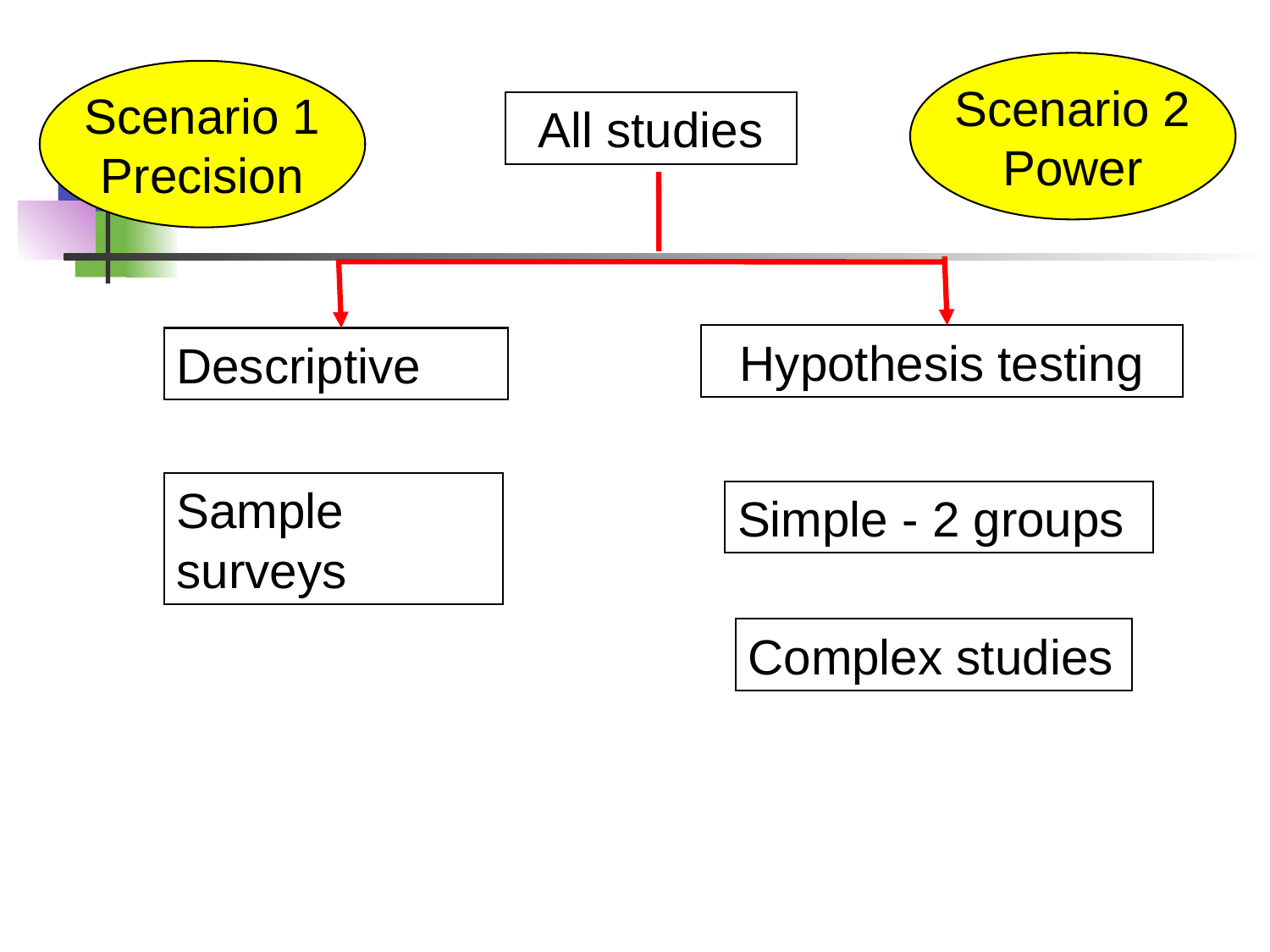

Scenario 2
Power
Scenario 1
Precision
All studies

Hypothesis testing
Descriptive
Sample surveys
Simple - 2 groups
Complex studies